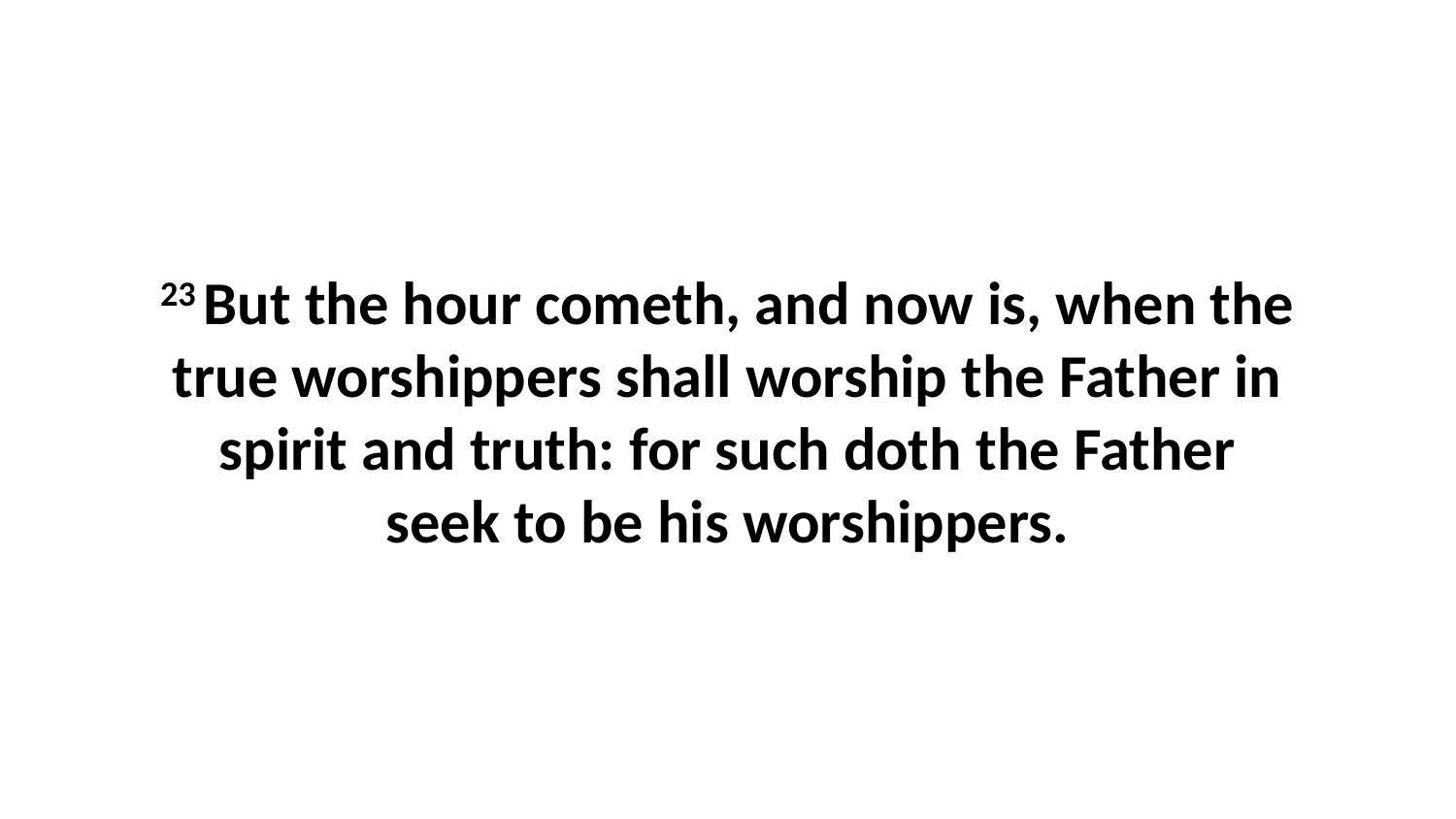

23 But the hour cometh, and now is, when the true worshippers shall worship the Father in spirit and truth: for such doth the Father seek to be his worshippers.